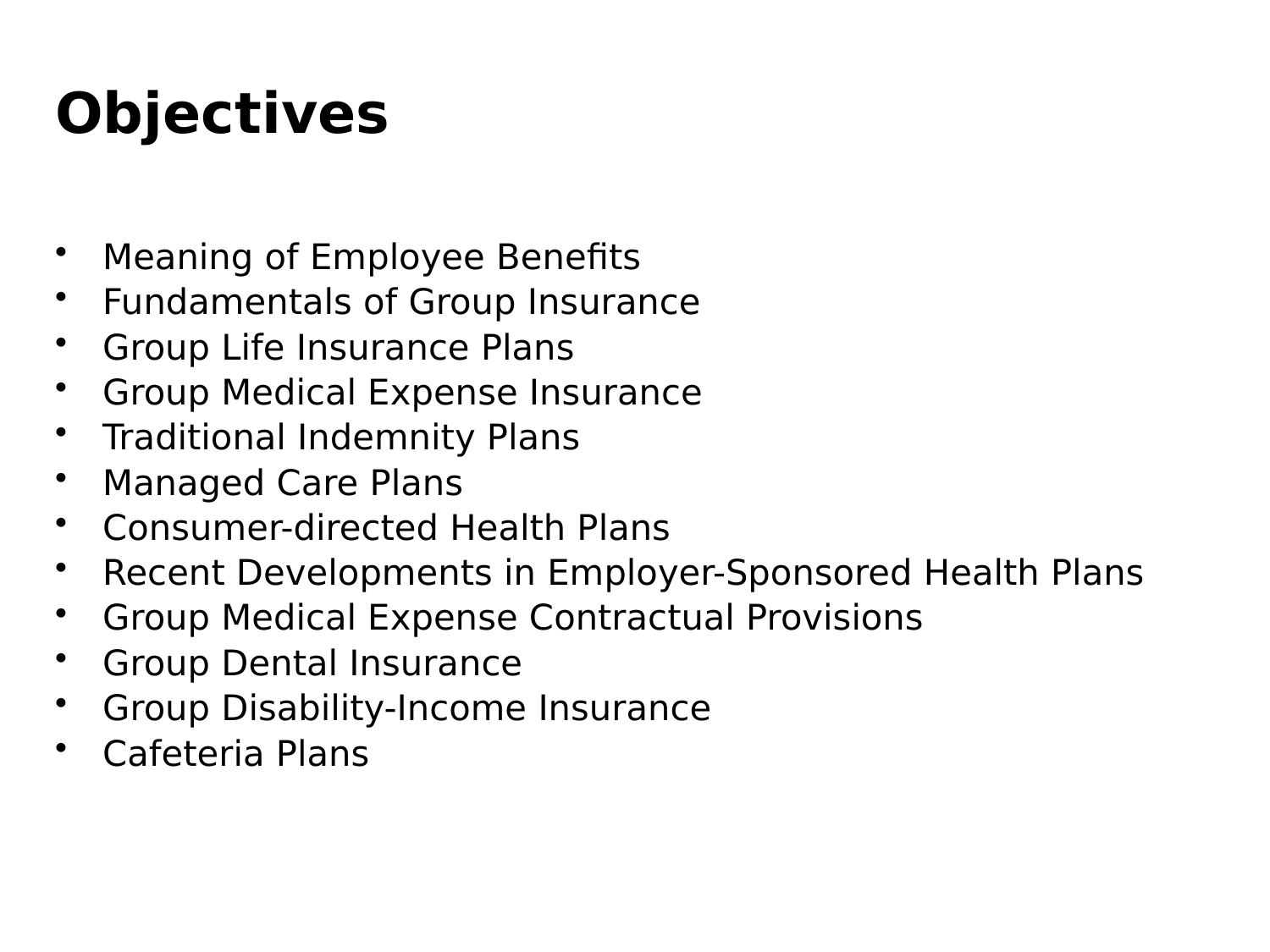

Objectives
Meaning of Employee Benefits
Fundamentals of Group Insurance
Group Life Insurance Plans
Group Medical Expense Insurance
Traditional Indemnity Plans
Managed Care Plans
Consumer-directed Health Plans
Recent Developments in Employer-Sponsored Health Plans
Group Medical Expense Contractual Provisions
Group Dental Insurance
Group Disability-Income Insurance
Cafeteria Plans